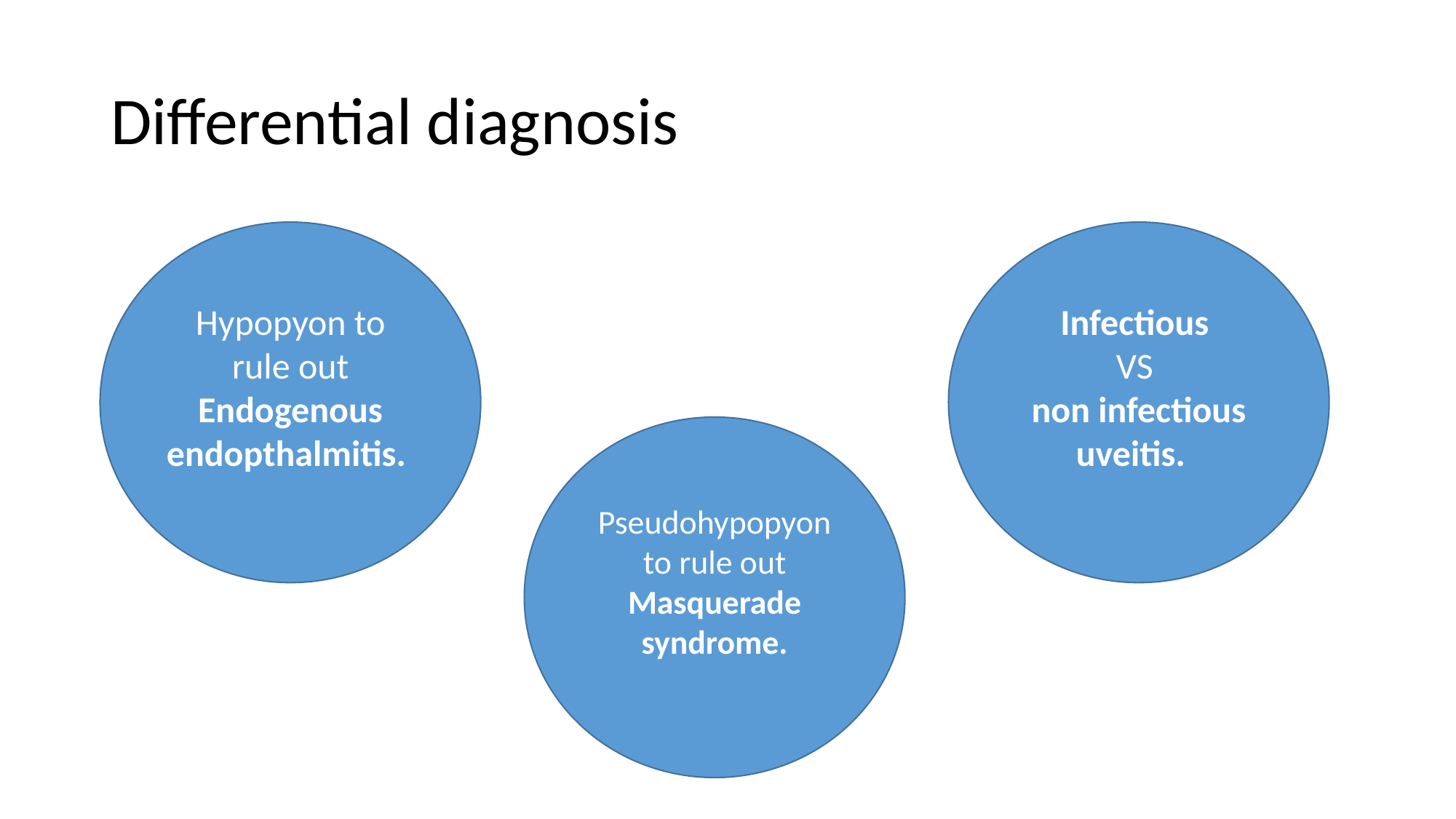

# Differential diagnosis

Hypopyon to rule out Endogenous endopthalmitis.

Infectious
VS
non infectious uveitis.

Pseudohypopyon to rule out Masquerade syndrome.